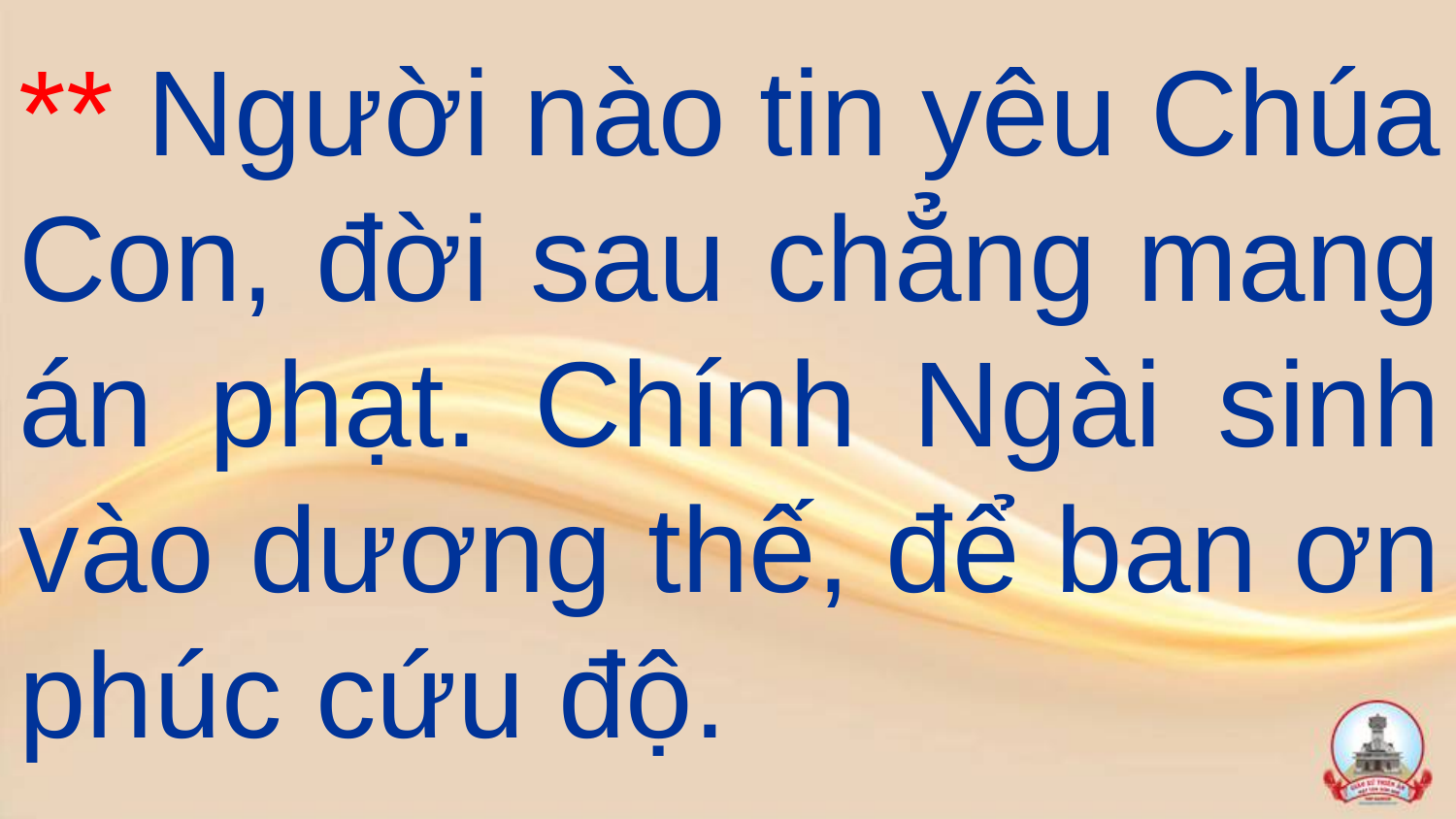

** Người nào tin yêu Chúa Con, đời sau chẳng mang án phạt. Chính Ngài sinh vào dương thế, để ban ơn phúc cứu độ.